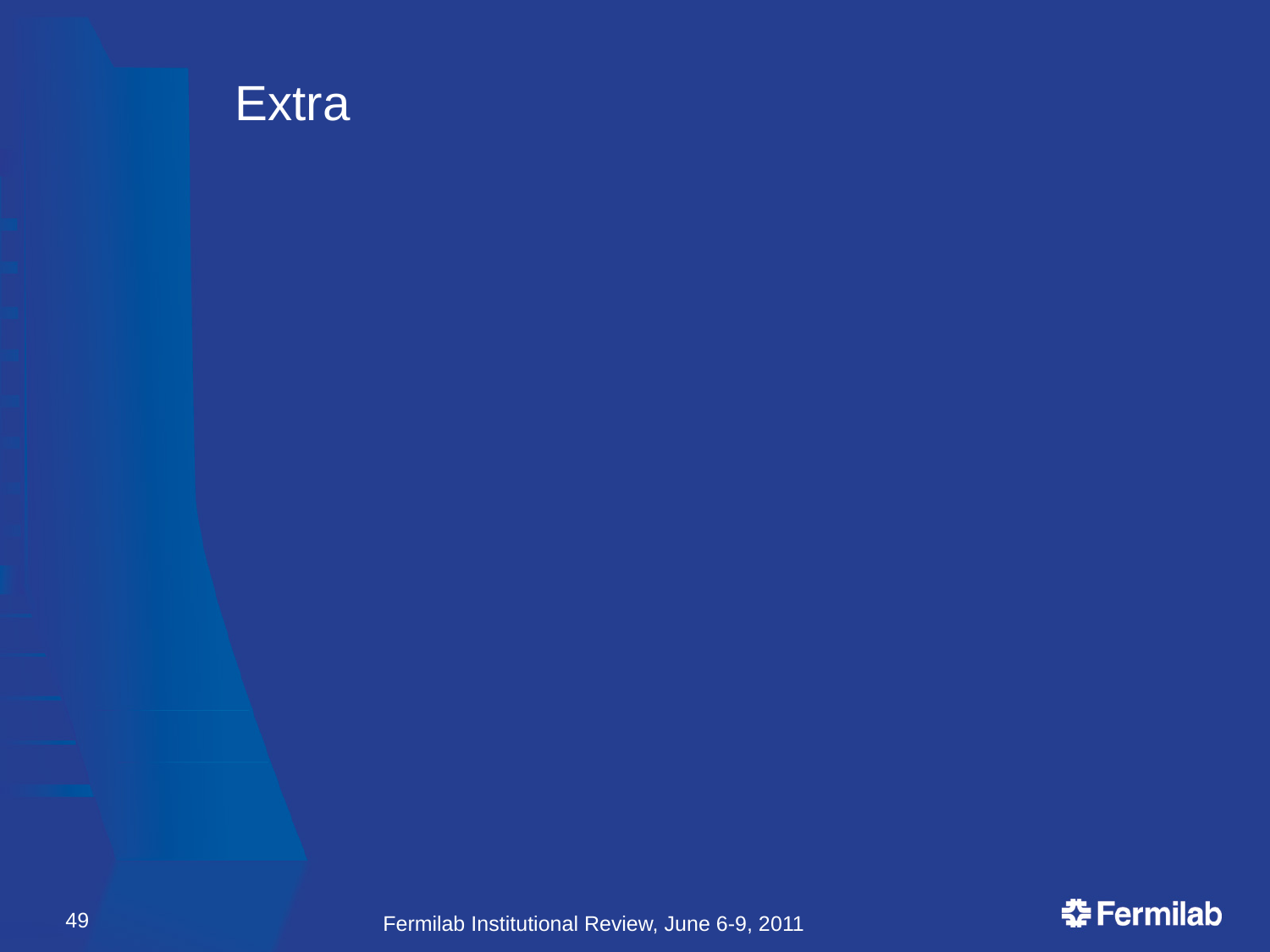

# Extra
49
Fermilab Institutional Review, June 6-9, 2011